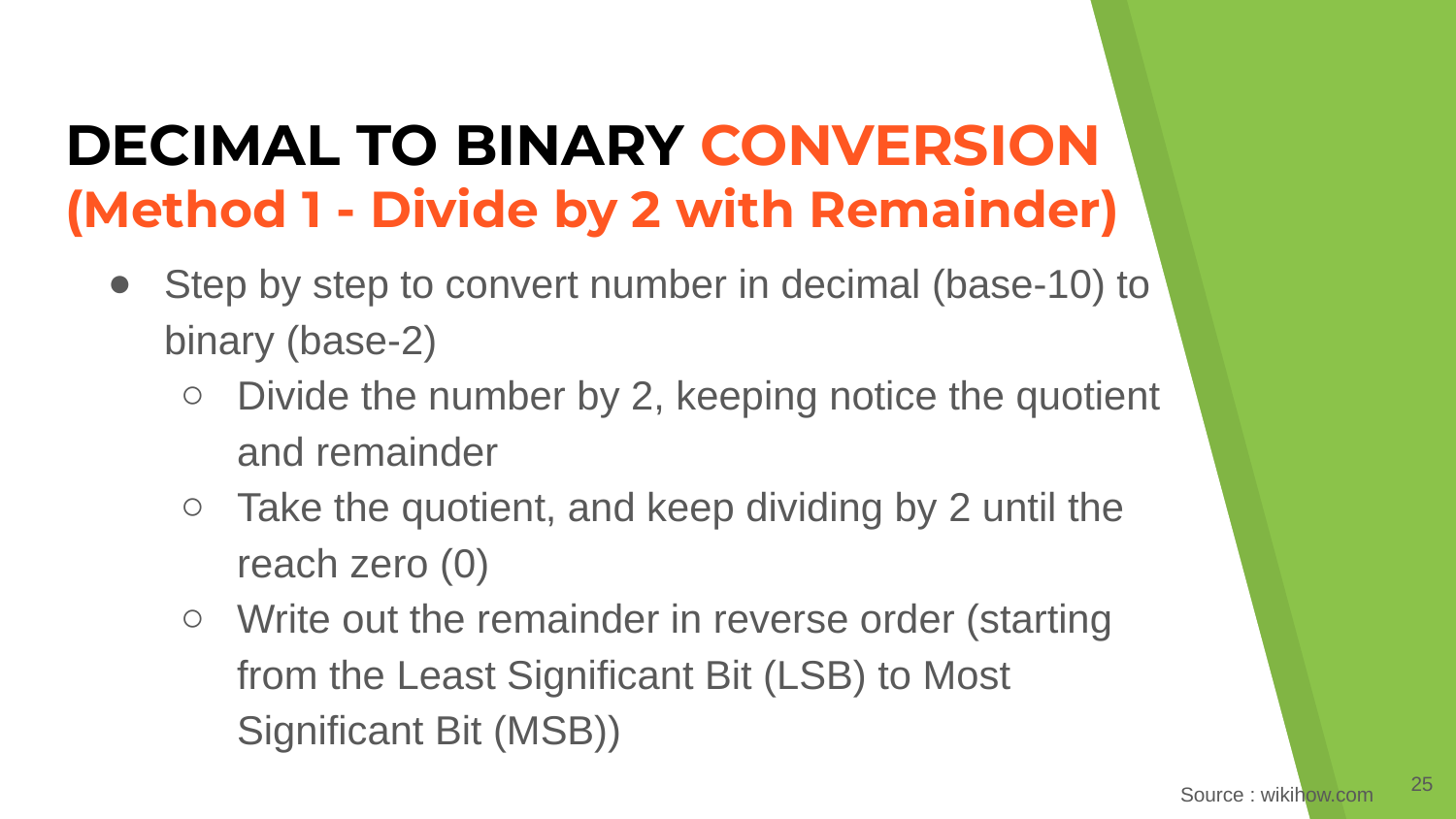

# DECIMAL TO BINARY CONVERSION (Method 1 - Divide by 2 with Remainder)
Step by step to convert number in decimal (base-10) to binary (base-2)
Divide the number by 2, keeping notice the quotient and remainder
Take the quotient, and keep dividing by 2 until the reach zero (0)
Write out the remainder in reverse order (starting from the Least Significant Bit (LSB) to Most Significant Bit (MSB))
25
Source : wikihow.com